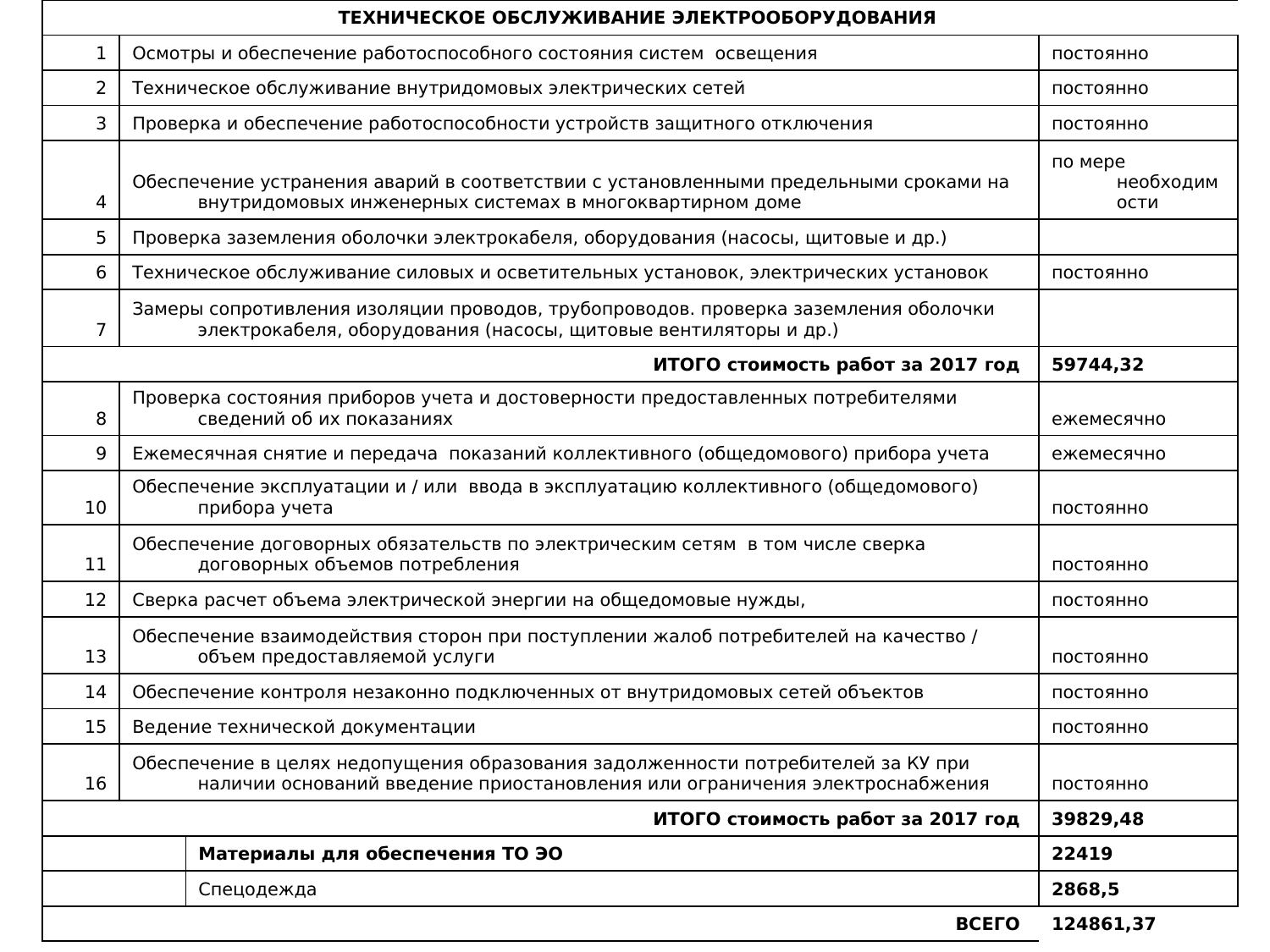

| ТЕХНИЧЕСКОЕ ОБСЛУЖИВАНИЕ ЭЛЕКТРООБОРУДОВАНИЯ |  |  |  |
| --- | --- | --- | --- |
| 1 | Осмотры и обеспечение работоспособного состояния систем освещения |  | постоянно |
| 2 | Техническое обслуживание внутридомовых электрических сетей |  | постоянно |
| 3 | Проверка и обеспечение работоспособности устройств защитного отключения |  | постоянно |
| 4 | Обеспечение устранения аварий в соответствии с установленными предельными сроками на внутридомовых инженерных системах в многоквартирном доме |  | по мере необходимости |
| 5 | Проверка заземления оболочки электрокабеля, оборудования (насосы, щитовые и др.) |  |  |
| 6 | Техническое обслуживание силовых и осветительных установок, электрических установок |  | постоянно |
| 7 | Замеры сопротивления изоляции проводов, трубопроводов. проверка заземления оболочки электрокабеля, оборудования (насосы, щитовые вентиляторы и др.) |  |  |
| ИТОГО стоимость работ за 2017 год |  |  | 59744,32 |
| 8 | Проверка состояния приборов учета и достоверности предоставленных потребителями сведений об их показаниях |  | ежемесячно |
| 9 | Ежемесячная снятие и передача показаний коллективного (общедомового) прибора учета |  | ежемесячно |
| 10 | Обеспечение эксплуатации и / или ввода в эксплуатацию коллективного (общедомового) прибора учета |  | постоянно |
| 11 | Обеспечение договорных обязательств по электрическим сетям в том числе сверка договорных объемов потребления |  | постоянно |
| 12 | Сверка расчет объема электрической энергии на общедомовые нужды, |  | постоянно |
| 13 | Обеспечение взаимодействия сторон при поступлении жалоб потребителей на качество / объем предоставляемой услуги |  | постоянно |
| 14 | Обеспечение контроля незаконно подключенных от внутридомовых сетей объектов |  | постоянно |
| 15 | Ведение технической документации |  | постоянно |
| 16 | Обеспечение в целях недопущения образования задолженности потребителей за КУ при наличии оснований введение приостановления или ограничения электроснабжения |  | постоянно |
| ИТОГО стоимость работ за 2017 год |  |  | 39829,48 |
|  |  | Материалы для обеспечения ТО ЭО | 22419 |
|  |  | Спецодежда | 2868,5 |
| ВСЕГО |  |  | 124861,37 |